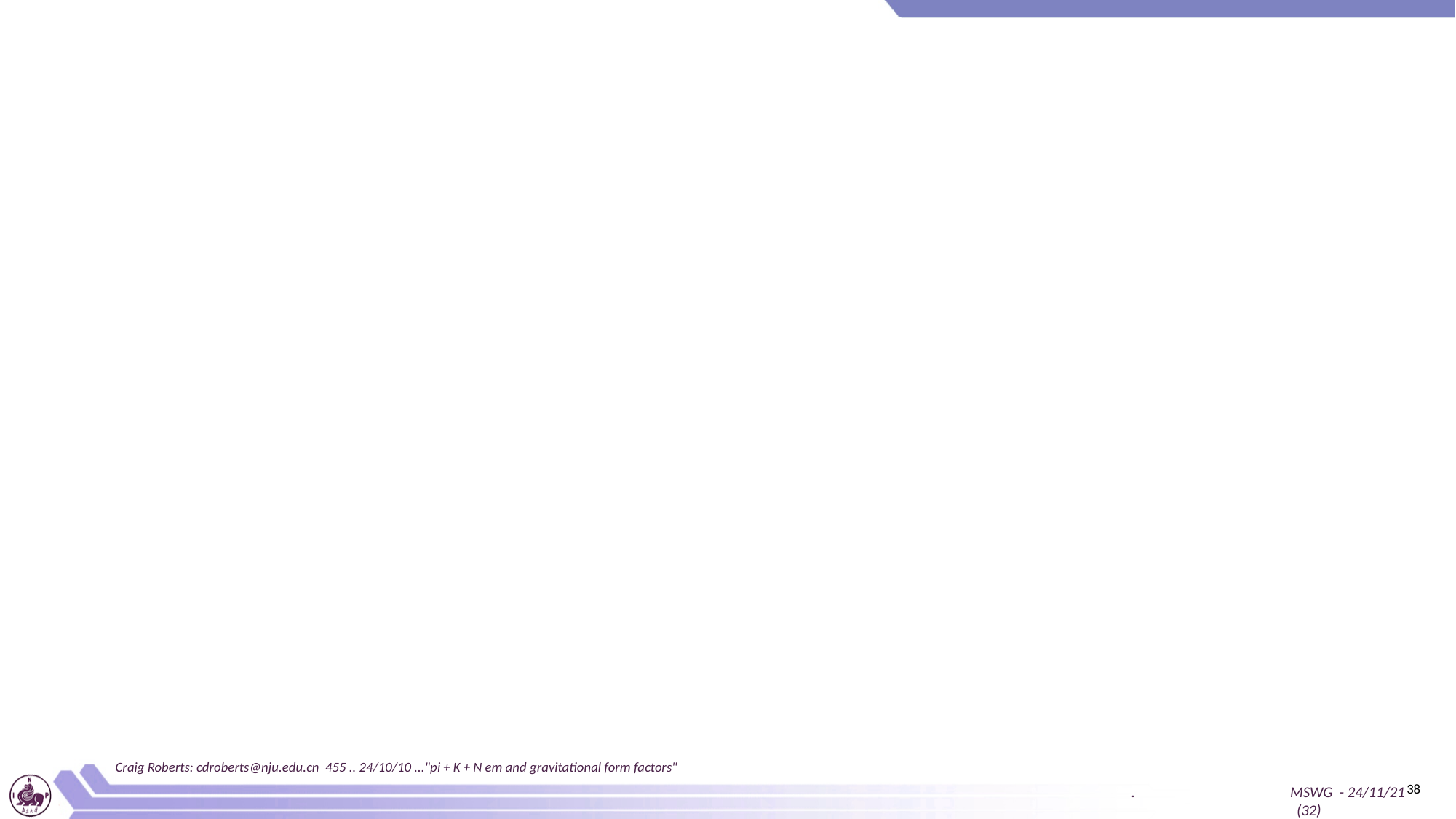

Craig Roberts: cdroberts@nju.edu.cn  455 .. 24/10/10 ..."pi + K + N em and gravitational form factors"
38
.                                             MSWG  - 24/11/21                                                           (32)